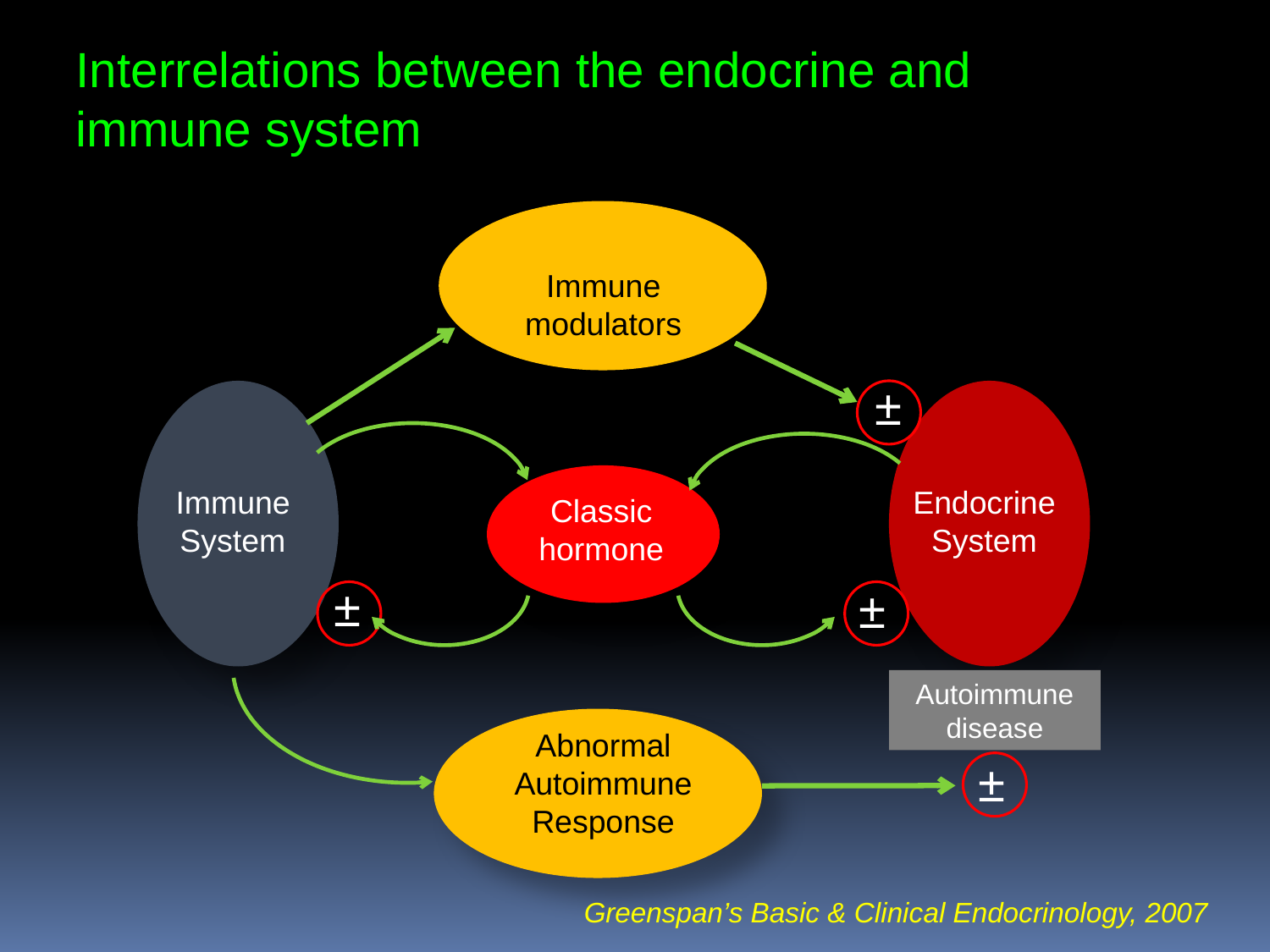

Interrelations between the endocrine and immune system

Immune modulators
±

Immune System
Endocrine System
Classic hormone

±
±

Autoimmune disease

Abnormal Autoimmune Response
±

Greenspan’s Basic & Clinical Endocrinology, 2007